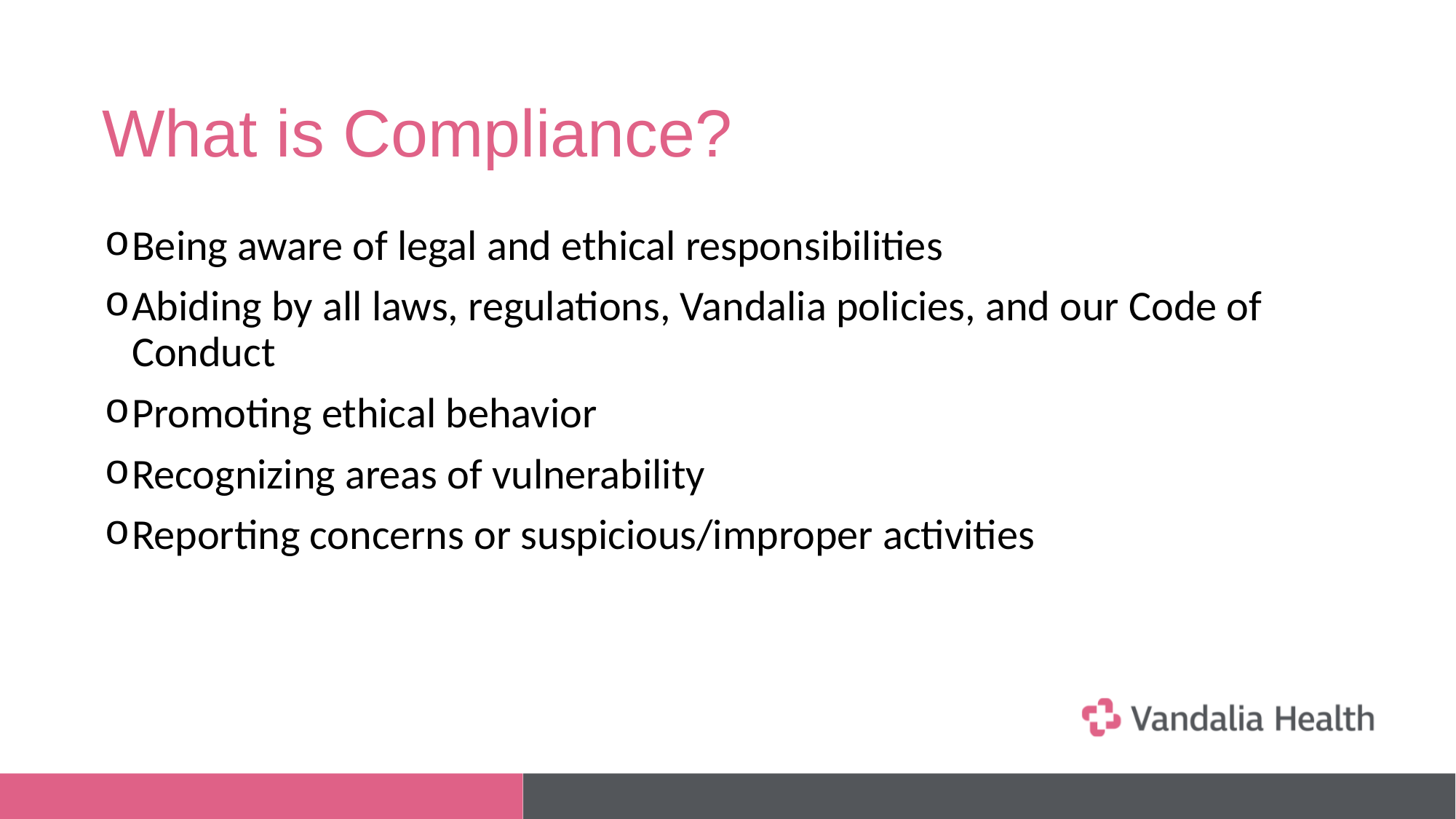

# What is Compliance?
Being aware of legal and ethical responsibilities
Abiding by all laws, regulations, Vandalia policies, and our Code of Conduct
Promoting ethical behavior
Recognizing areas of vulnerability
Reporting concerns or suspicious/improper activities